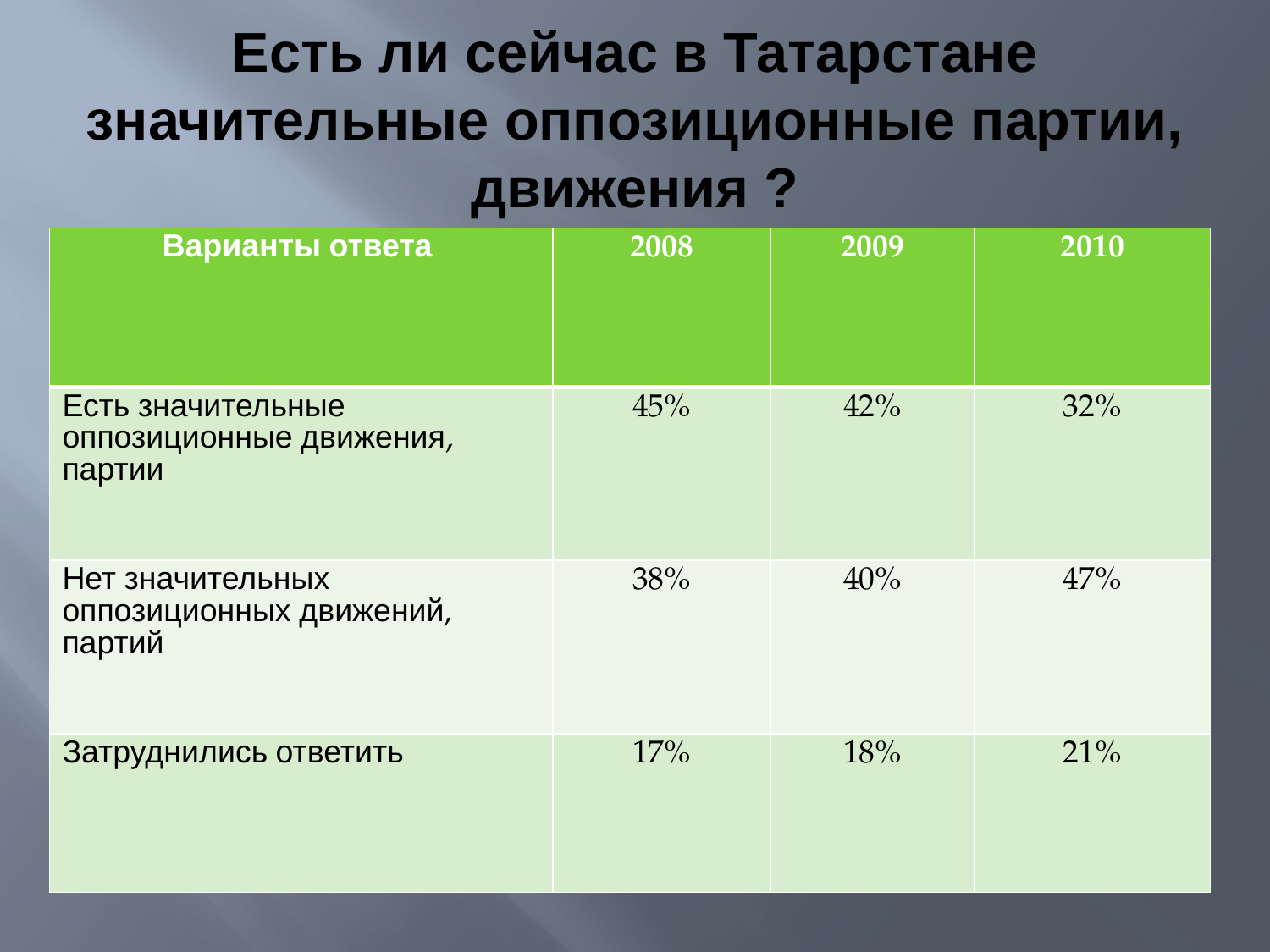

# Есть ли сейчас в Татарстане значительные оппозиционные партии, движения ?
| Варианты ответа | 2008 | 2009 | 2010 |
| --- | --- | --- | --- |
| Есть значительные оппозиционные движения, партии | 45% | 42% | 32% |
| Нет значительных оппозиционных движений, партий | 38% | 40% | 47% |
| Затруднились ответить | 17% | 18% | 21% |